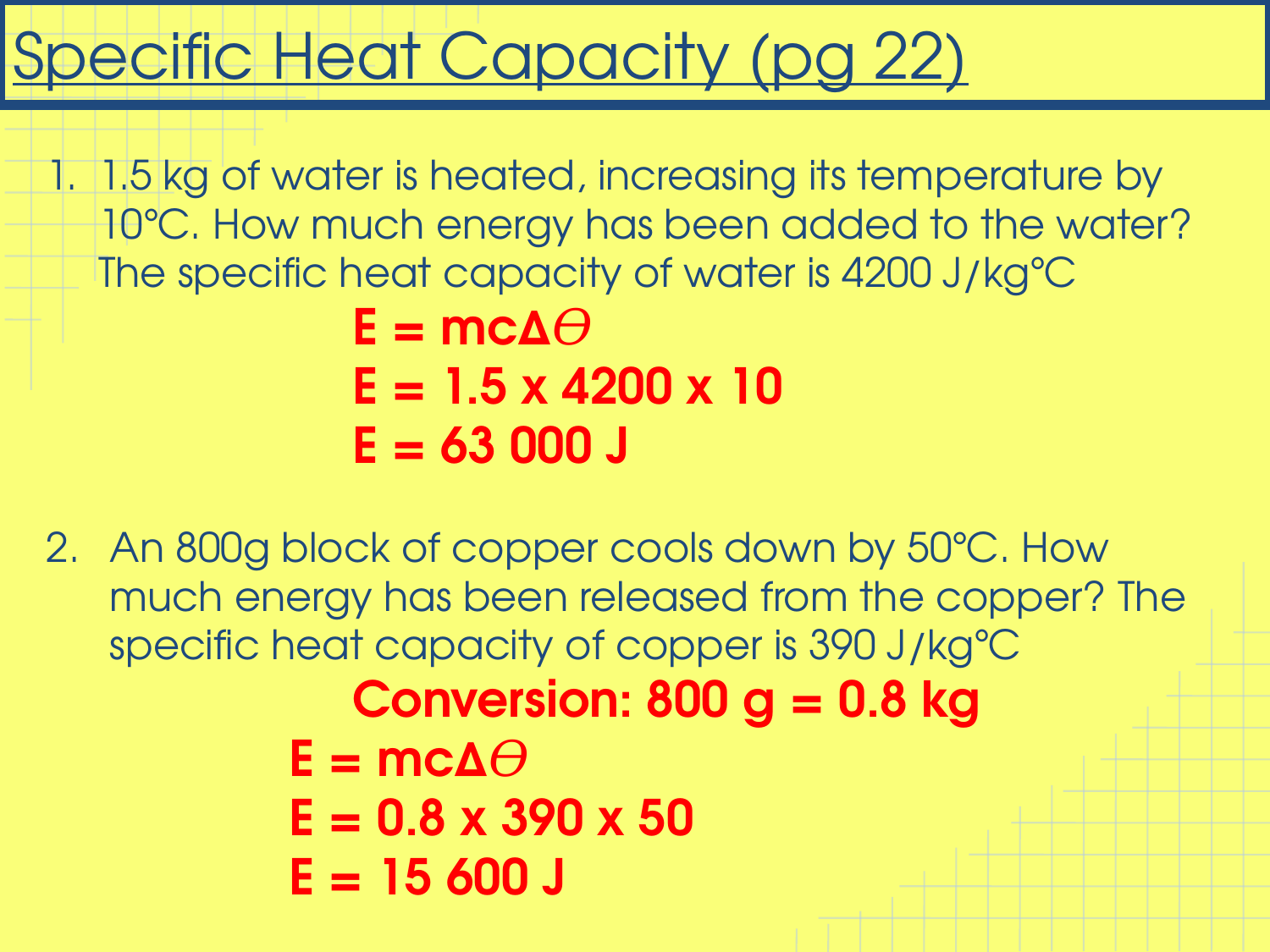

# Specific Heat Capacity (pg 22)
1.5 kg of water is heated, increasing its temperature by 10℃. How much energy has been added to the water? The specific heat capacity of water is 4200 J/kg℃
		E = mcΔ𝛳
		E = 1.5 x 4200 x 10
		E = 63 000 J

An 800g block of copper cools down by 50℃. How much energy has been released from the copper? The specific heat capacity of copper is 390 J/kg℃
		Conversion: 800 g = 0.8 kg
	E = mcΔ𝛳
	E = 0.8 x 390 x 50
	E = 15 600 J